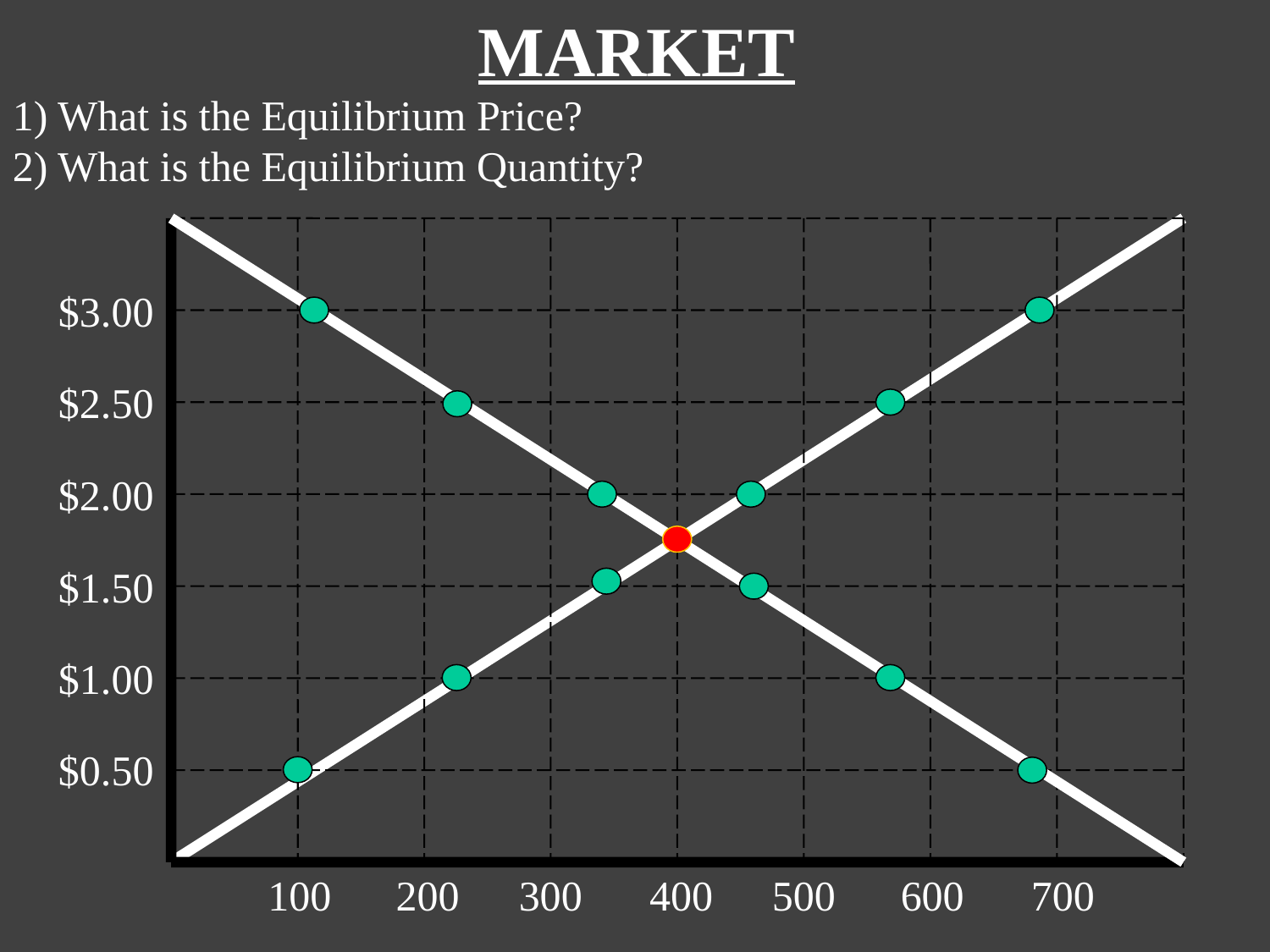

MARKET
1) What is the Equilibrium Price?
2) What is the Equilibrium Quantity?

$3.00

$2.50

$2.00

$1.50

$1.00

$0.50

700
600
400
100
200
300
500